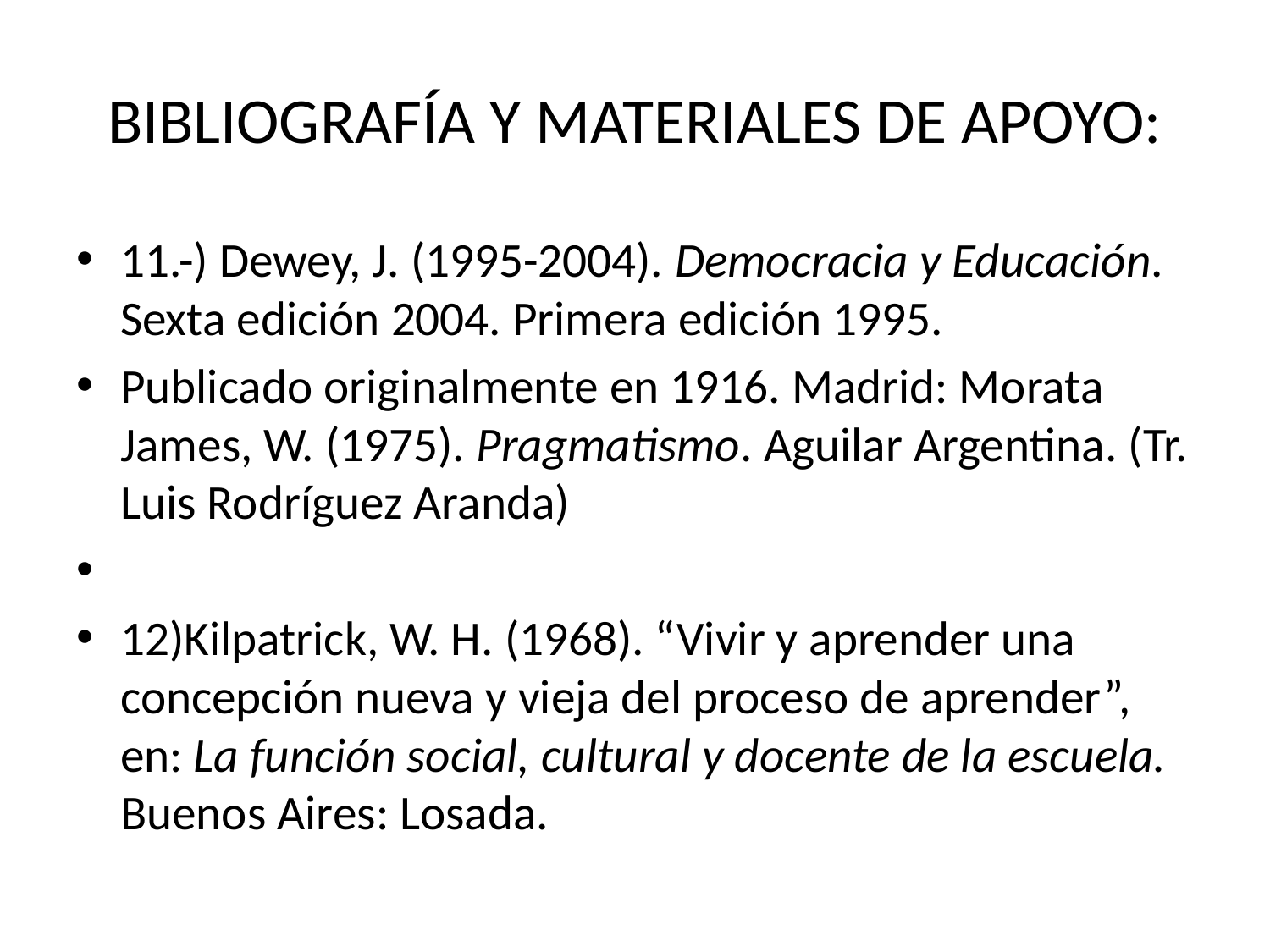

# BIBLIOGRAFÍA Y MATERIALES DE APOYO:
11.-) Dewey, J. (1995-2004). Democracia y Educación. Sexta edición 2004. Primera edición 1995.
Publicado originalmente en 1916. Madrid: Morata James, W. (1975). Pragmatismo. Aguilar Argentina. (Tr. Luis Rodríguez Aranda)

12)Kilpatrick, W. H. (1968). “Vivir y aprender una concepción nueva y vieja del proceso de aprender”, en: La función social, cultural y docente de la escuela. Buenos Aires: Losada.